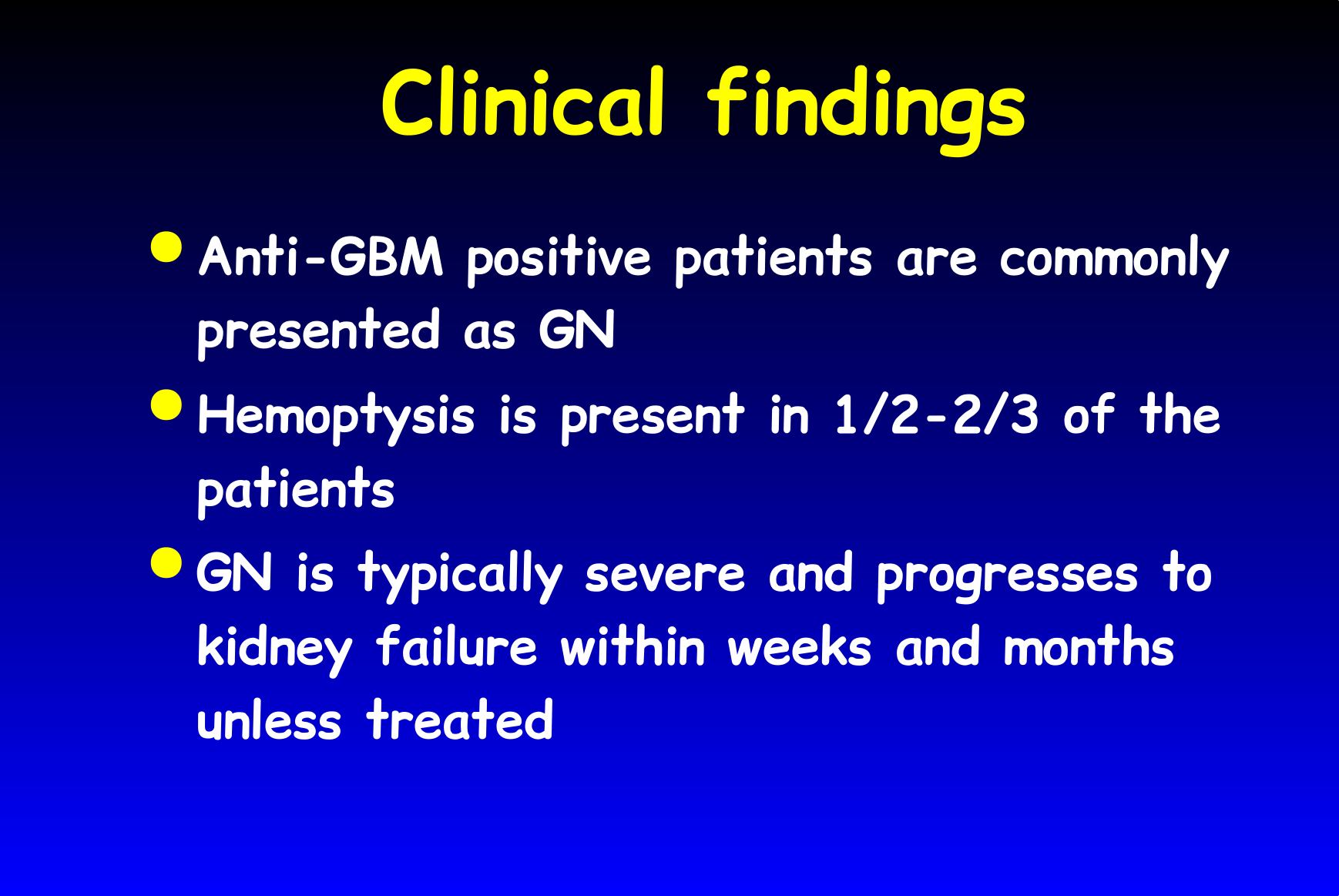

# Clinical findings
Anti-GBM positive patients are commonly presented as GN
Hemoptysis is present in 1/2-2/3 of the patients
GN is typically severe and progresses to kidney failure within weeks and months unless treated